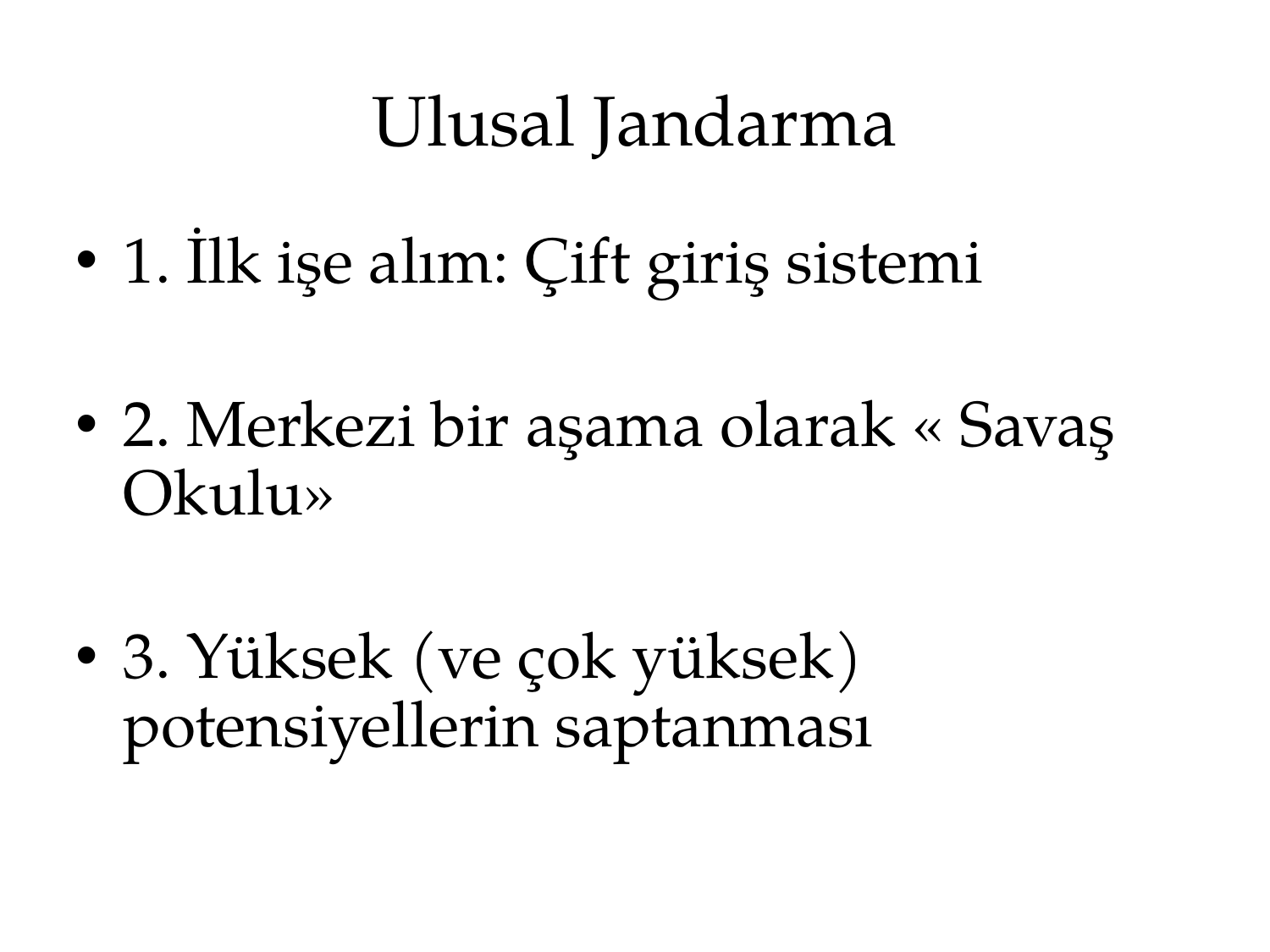

Ulusal Jandarma
1. İlk işe alım: Çift giriş sistemi

2. Merkezi bir aşama olarak « Savaş Okulu»

3. Yüksek (ve çok yüksek) potensiyellerin saptanması